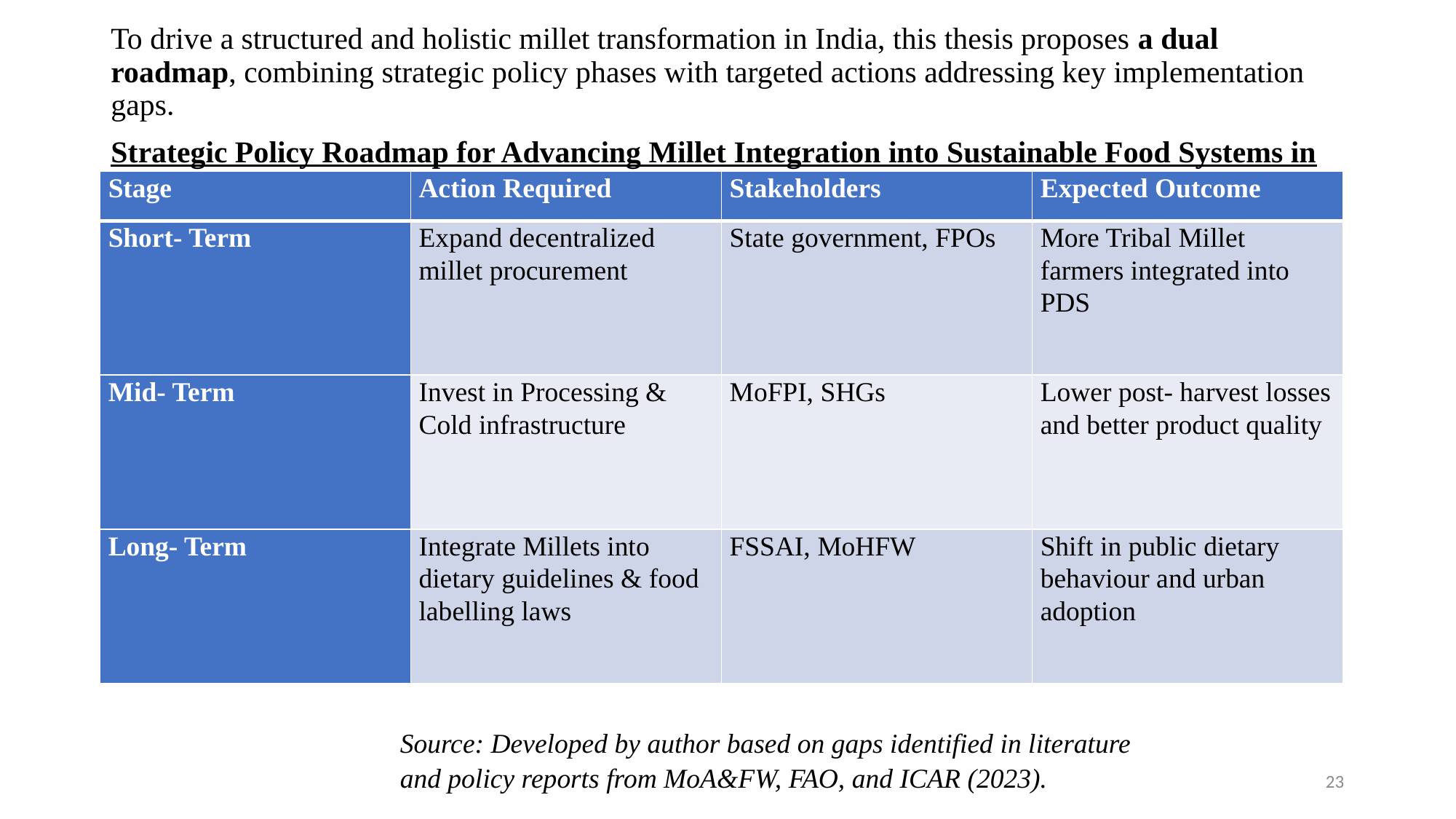

To drive a structured and holistic millet transformation in India, this thesis proposes a dual roadmap, combining strategic policy phases with targeted actions addressing key implementation gaps.
Strategic Policy Roadmap for Advancing Millet Integration into Sustainable Food Systems in India:

| Stage | Action Required | Stakeholders | Expected Outcome |
| --- | --- | --- | --- |
| Short- Term | Expand decentralized millet procurement | State government, FPOs | More Tribal Millet farmers integrated into PDS |
| Mid- Term | Invest in Processing & Cold infrastructure | MoFPI, SHGs | Lower post- harvest losses and better product quality |
| Long- Term | Integrate Millets into dietary guidelines & food labelling laws | FSSAI, MoHFW | Shift in public dietary behaviour and urban adoption |
Source: Developed by author based on gaps identified in literature and policy reports from MoA&FW, FAO, and ICAR (2023).
23